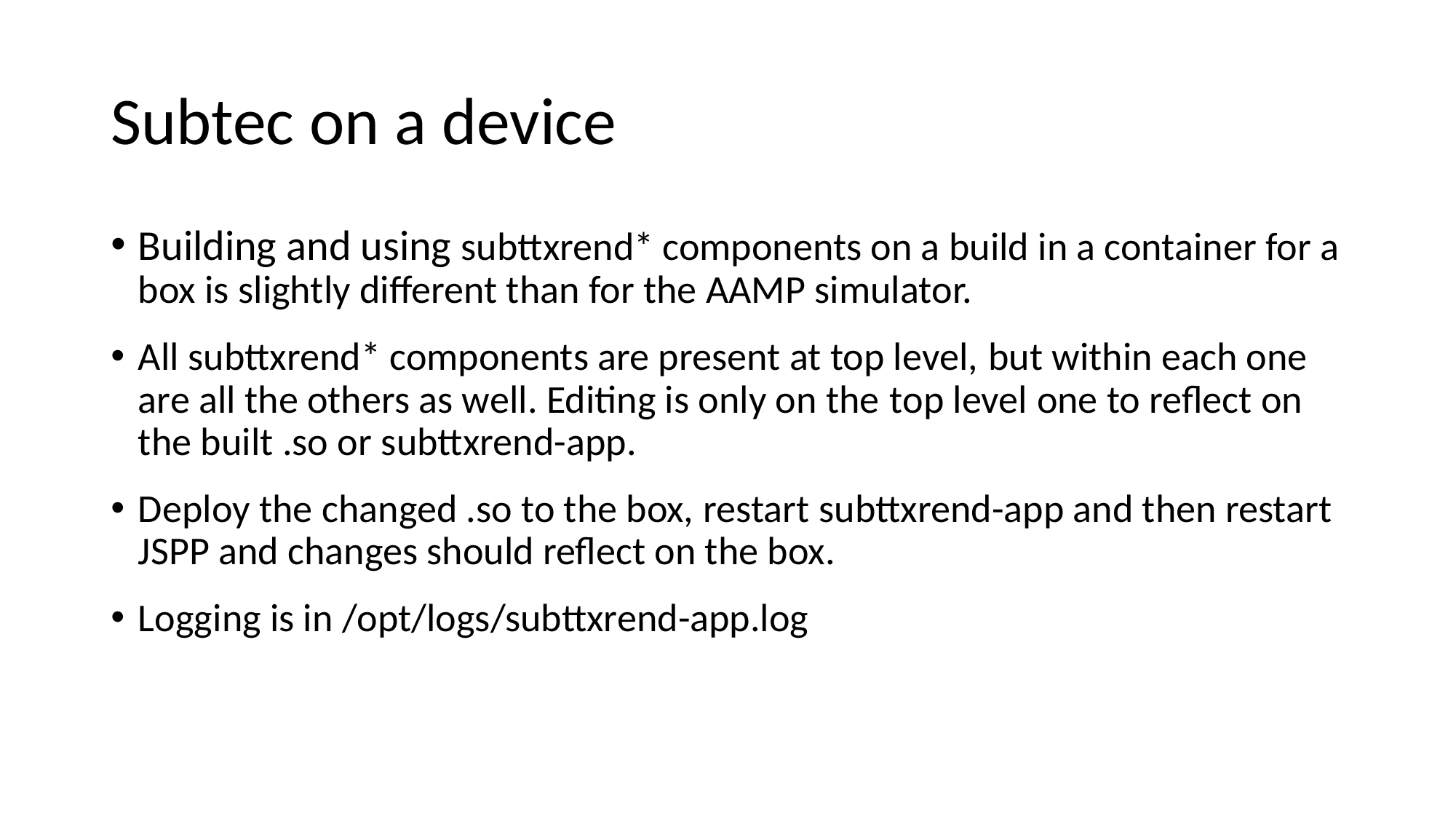

# Subtec on a device
Building and using subttxrend* components on a build in a container for a box is slightly different than for the AAMP simulator.
All subttxrend* components are present at top level, but within each one are all the others as well. Editing is only on the top level one to reflect on the built .so or subttxrend-app.
Deploy the changed .so to the box, restart subttxrend-app and then restart JSPP and changes should reflect on the box.
Logging is in /opt/logs/subttxrend-app.log